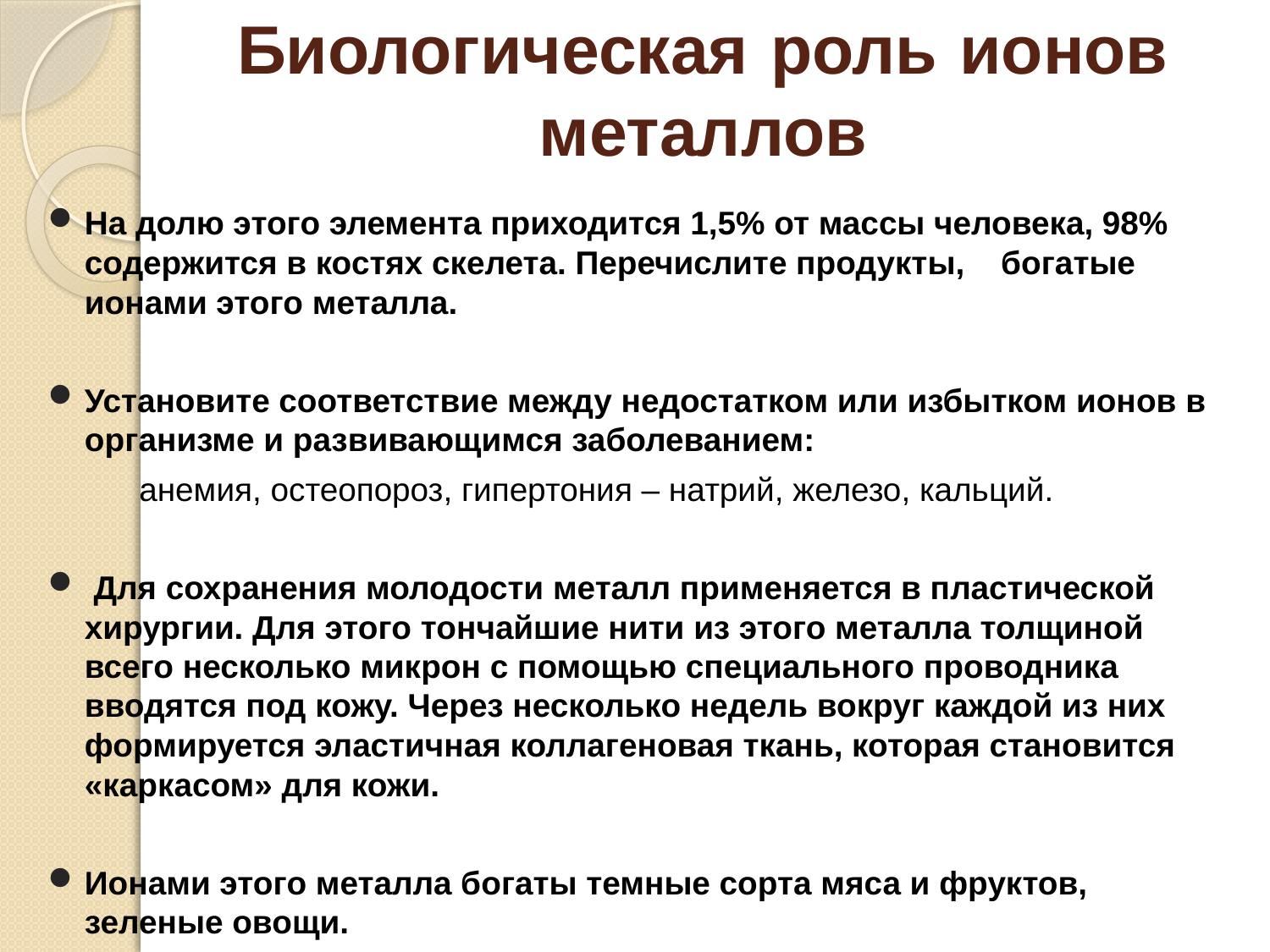

# Биологическая роль ионов металлов
На долю этого элемента приходится 1,5% от массы человека, 98% содержится в костях скелета. Перечислите продукты,    богатые ионами этого металла.

Установите соответствие между недостатком или избытком ионов в организме и развивающимся заболеванием:
          анемия, остеопороз, гипертония – натрий, железо, кальций.

 Для сохранения молодости металл применяется в пластической хирургии. Для этого тончайшие нити из этого металла толщиной всего несколько микрон с помощью специального проводника вводятся под кожу. Через несколько недель вокруг каждой из них формируется эластичная коллагеновая ткань, которая становится «каркасом» для кожи.

Ионами этого металла богаты темные сорта мяса и фруктов, зеленые овощи.